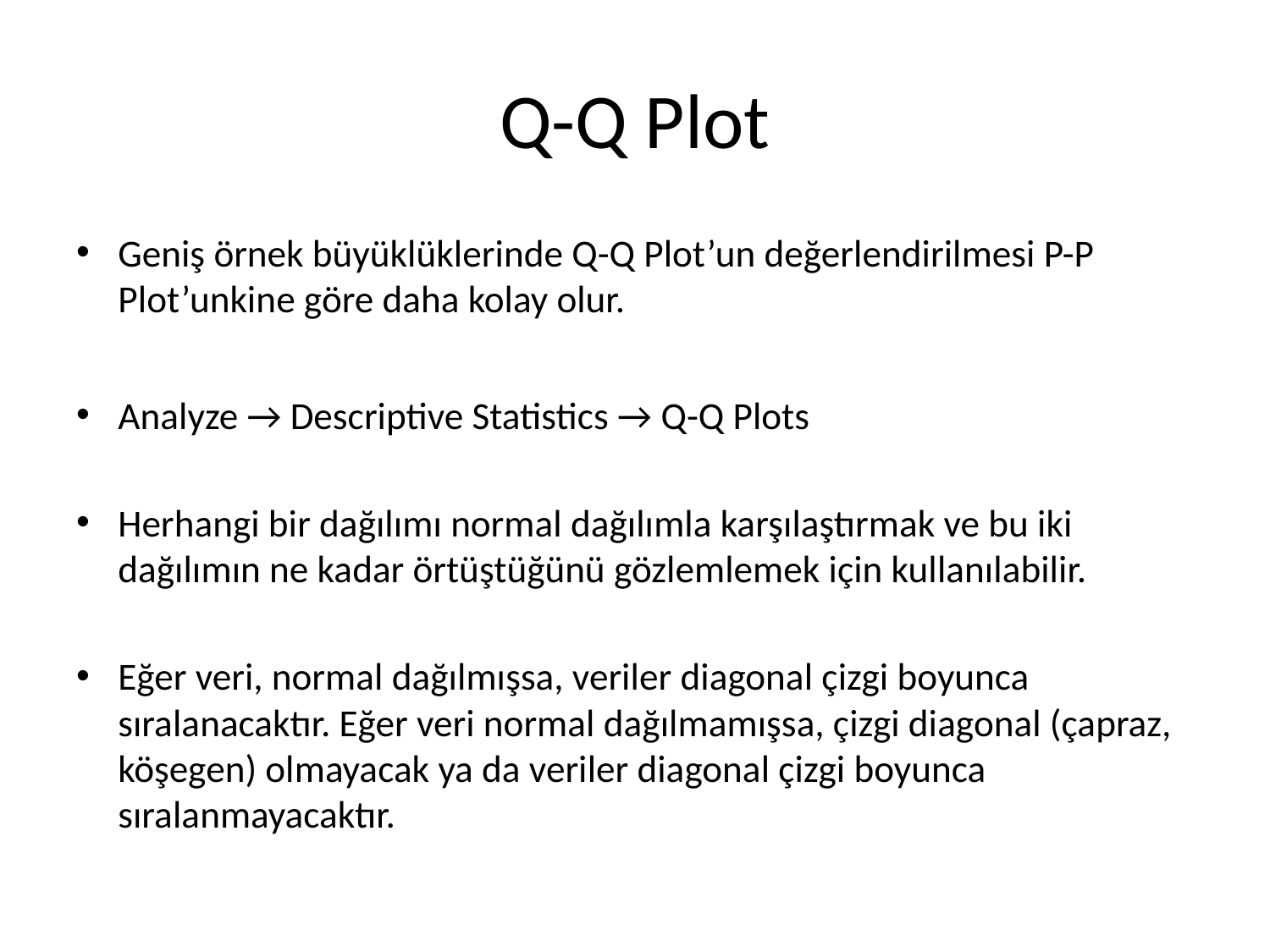

# Q-Q Plot
Geniş örnek büyüklüklerinde Q-Q Plot’un değerlendirilmesi P-P Plot’unkine göre daha kolay olur.

Analyze → Descriptive Statistics → Q-Q Plots

Herhangi bir dağılımı normal dağılımla karşılaştırmak ve bu iki dağılımın ne kadar örtüştüğünü gözlemlemek için kullanılabilir.

Eğer veri, normal dağılmışsa, veriler diagonal çizgi boyunca sıralanacaktır. Eğer veri normal dağılmamışsa, çizgi diagonal (çapraz, köşegen) olmayacak ya da veriler diagonal çizgi boyunca sıralanmayacaktır.